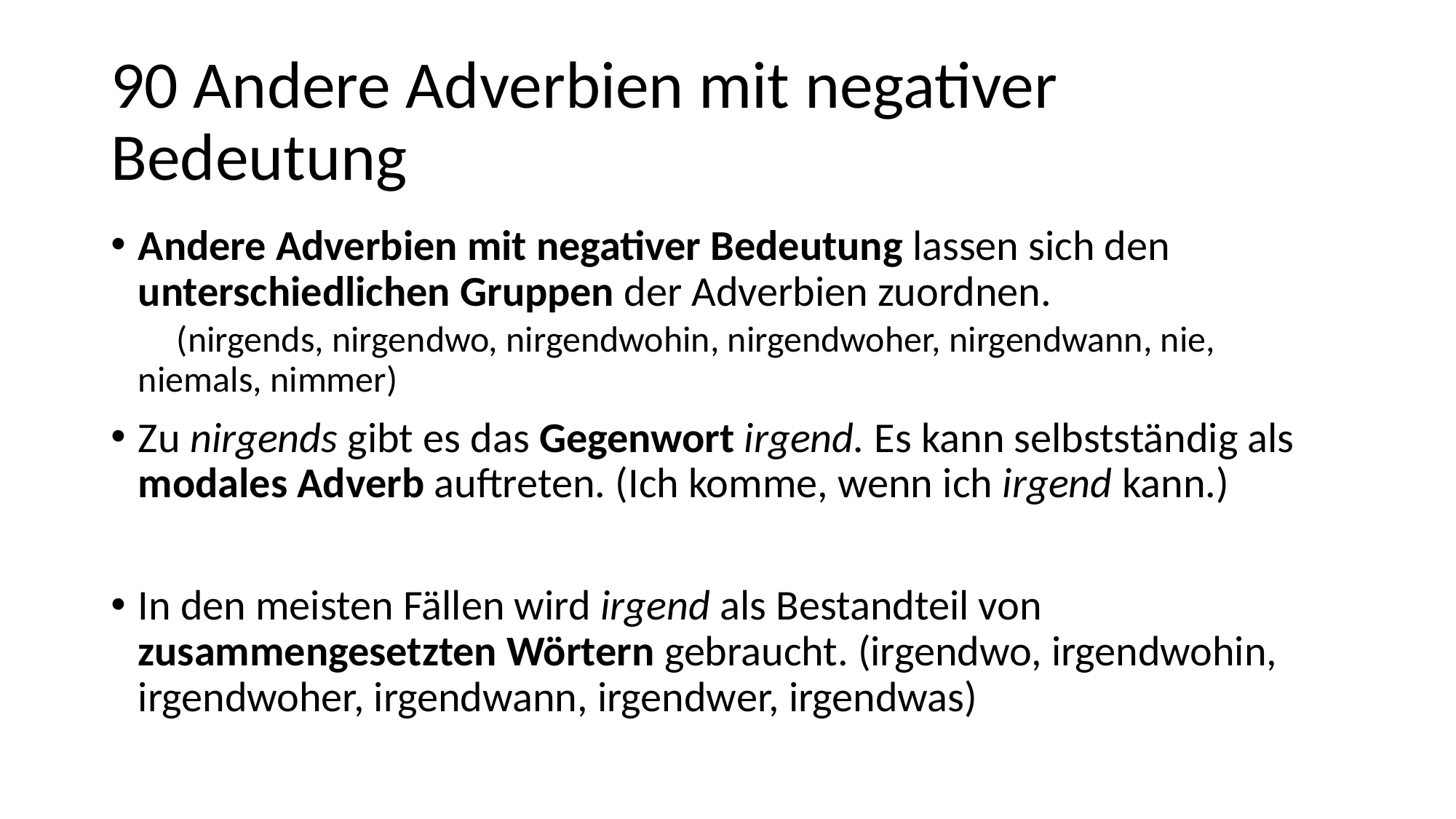

# 90 Andere Adverbien mit negativer Bedeutung
Andere Adverbien mit negativer Bedeutung lassen sich den unterschiedlichen Gruppen der Adverbien zuordnen.                                   (nirgends, nirgendwo, nirgendwohin, nirgendwoher, nirgendwann, nie, niemals, nimmer)
Zu nirgends gibt es das Gegenwort irgend. Es kann selbstständig als modales Adverb auftreten. (Ich komme, wenn ich irgend kann.)

In den meisten Fällen wird irgend als Bestandteil von zusammengesetzten Wörtern gebraucht. (irgendwo, irgendwohin, irgendwoher, irgendwann, irgendwer, irgendwas)